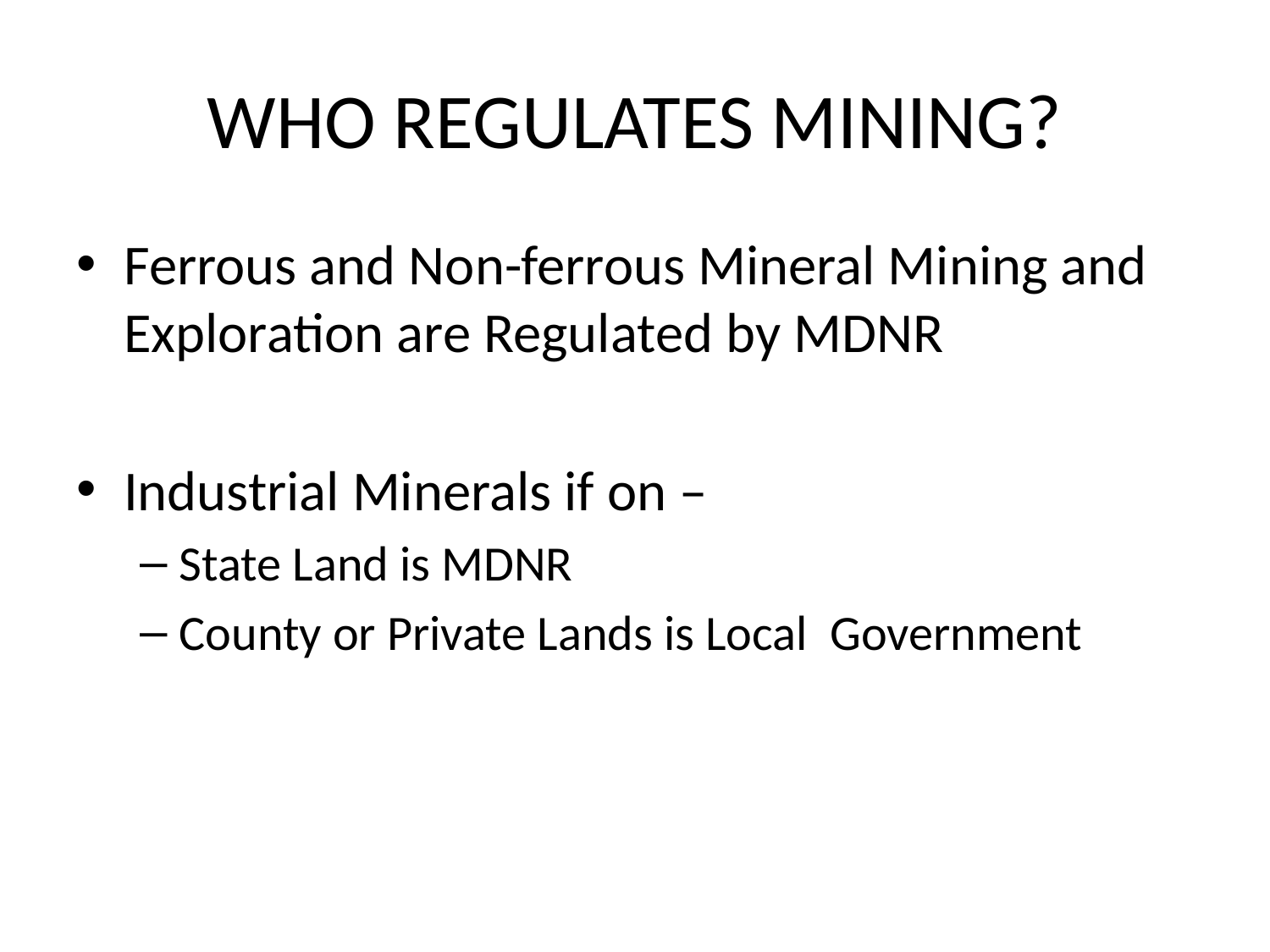

# WHO REGULATES MINING?
Ferrous and Non-ferrous Mineral Mining and Exploration are Regulated by MDNR

Industrial Minerals if on –
State Land is MDNR
County or Private Lands is Local  Government